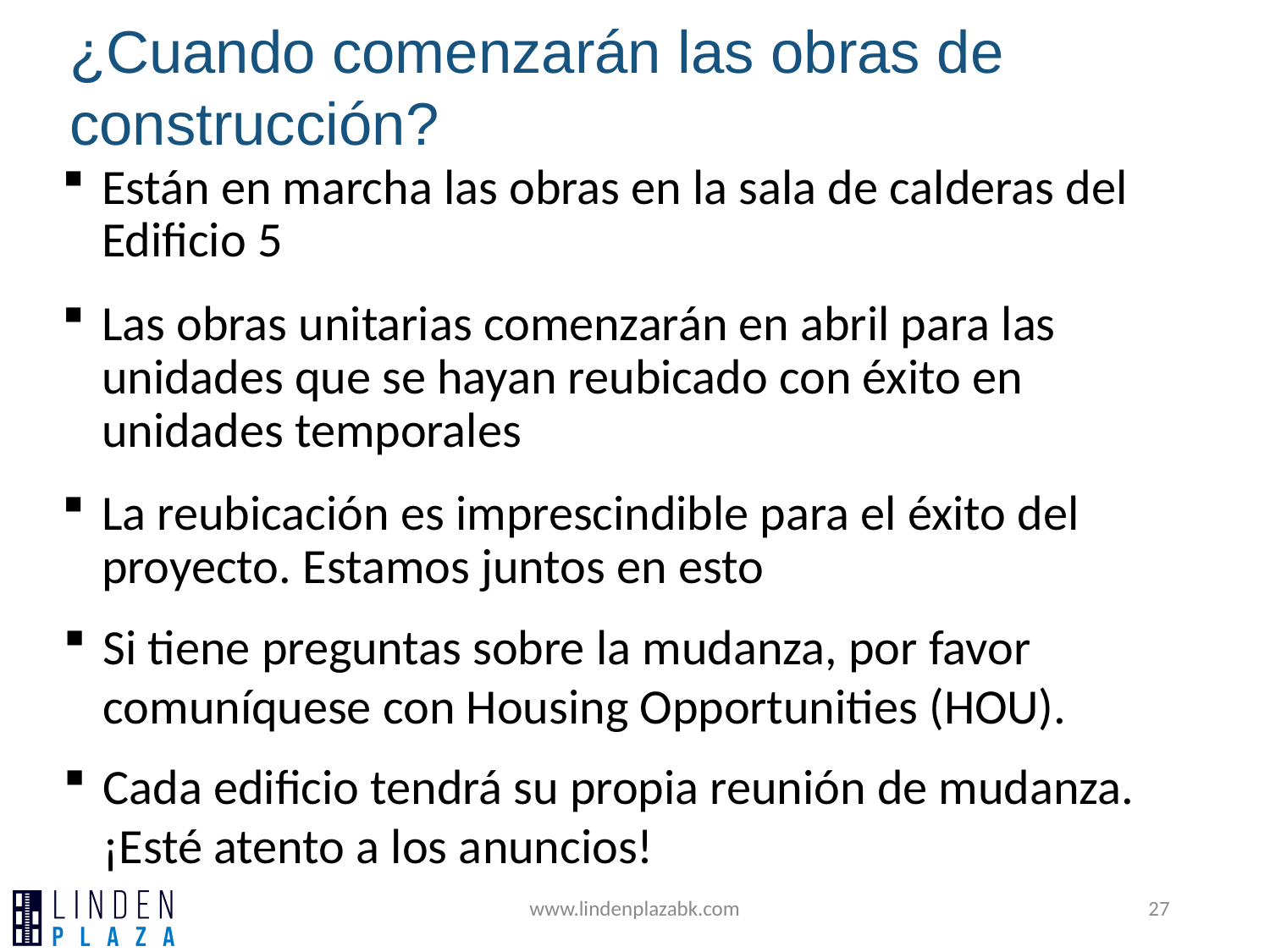

¿Cuando comenzarán las obras de construcción?
Están en marcha las obras en la sala de calderas del Edificio 5
Las obras unitarias comenzarán en abril para las unidades que se hayan reubicado con éxito en unidades temporales
La reubicación es imprescindible para el éxito del proyecto. Estamos juntos en esto
Si tiene preguntas sobre la mudanza, por favor comuníquese con Housing Opportunities (HOU).
Cada edificio tendrá su propia reunión de mudanza. ¡Esté atento a los anuncios!

www.lindenplazabk.com
27